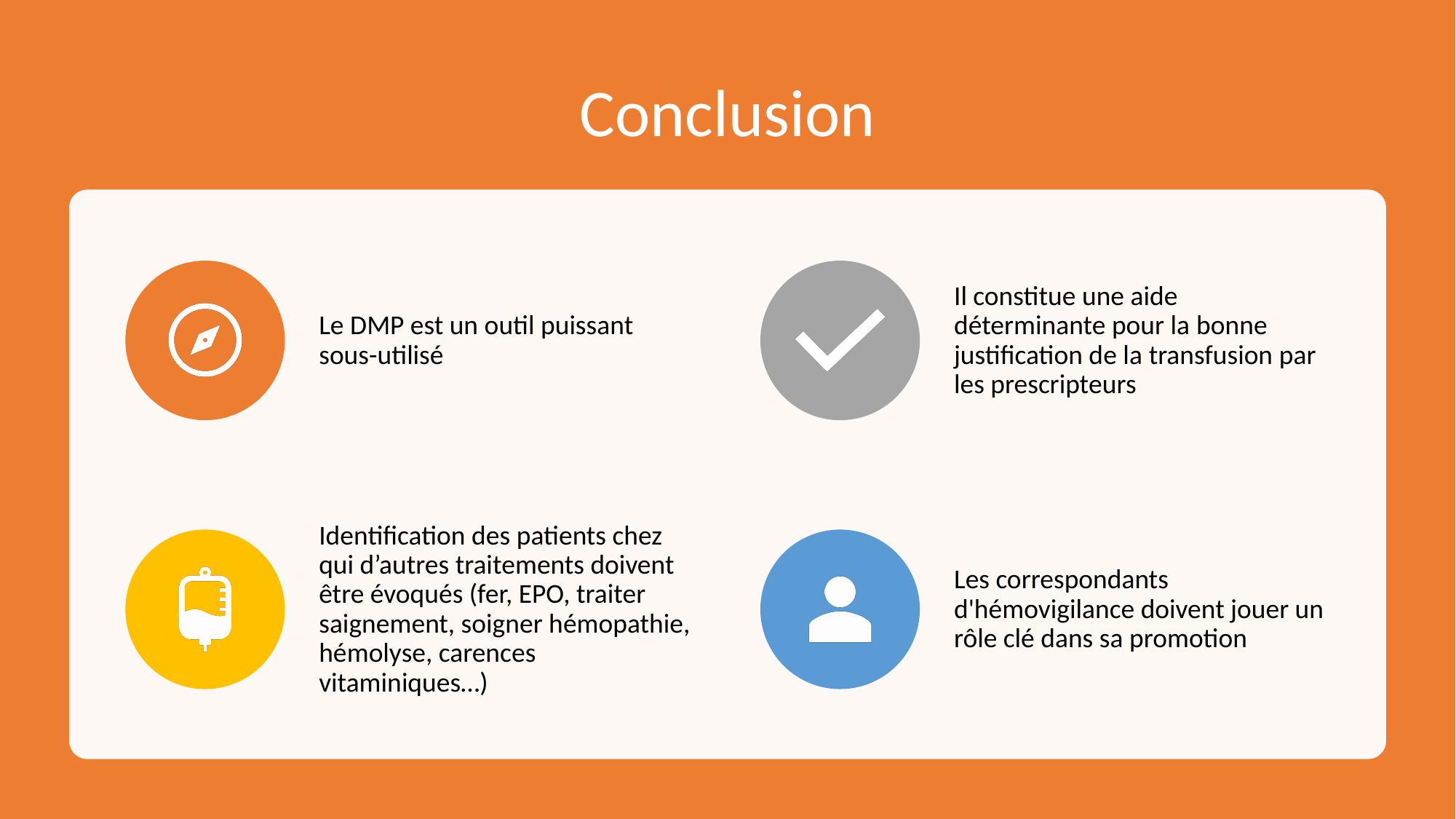

# Conclusion

Le DMP est un outil puissant sous-utilisé
Il constitue une aide déterminante pour la bonne justification de la transfusion par les prescripteurs
Identification des patients chez qui d’autres traitements doivent être évoqués (fer, EPO, traiter saignement, soigner hémopathie, hémolyse, carences vitaminiques…)
Les correspondants d'hémovigilance doivent jouer un rôle clé dans sa promotion